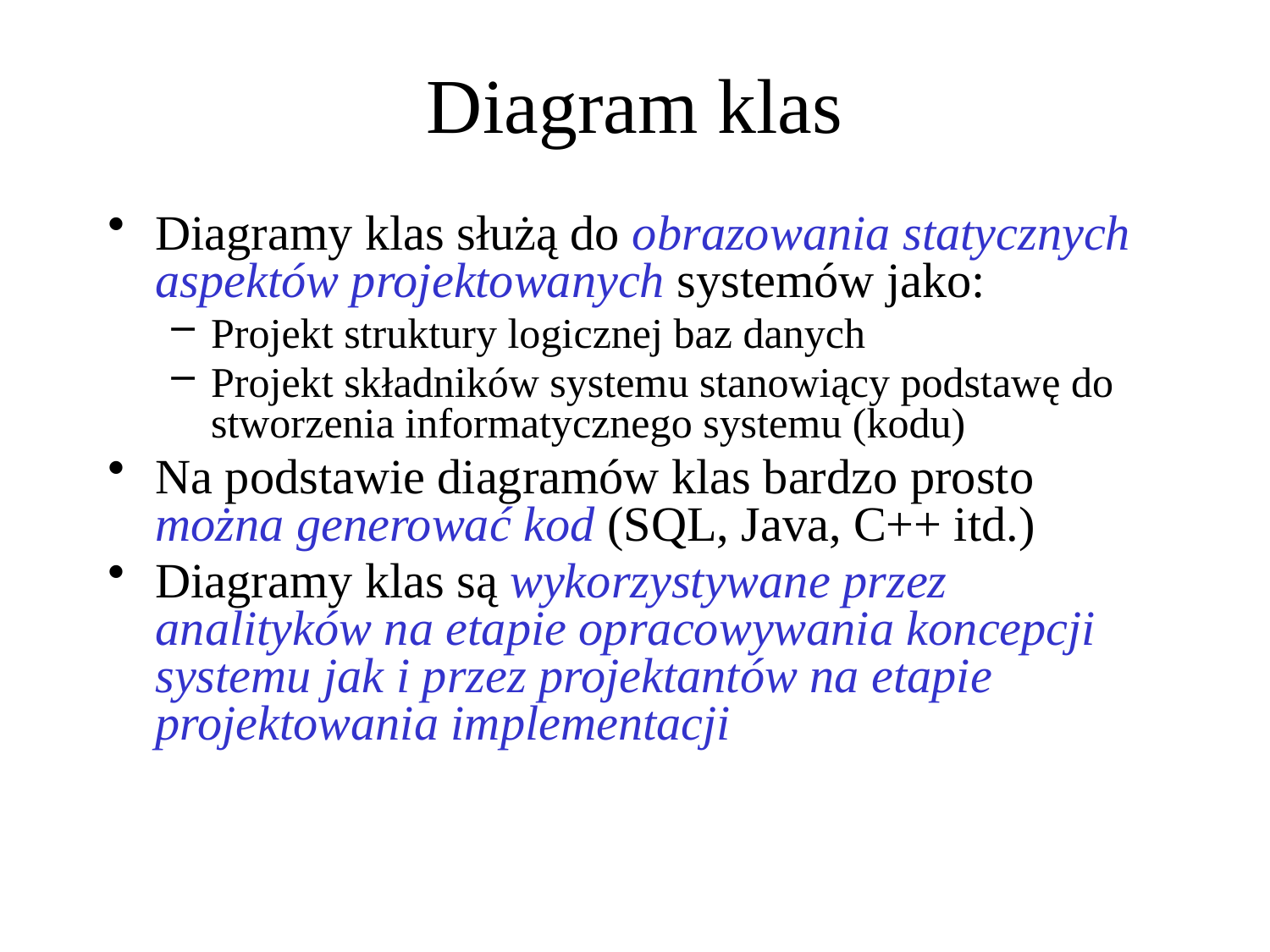

# Diagram klas
Diagramy klas służą do obrazowania statycznych aspektów projektowanych systemów jako:
Projekt struktury logicznej baz danych
Projekt składników systemu stanowiący podstawę do stworzenia informatycznego systemu (kodu)
Na podstawie diagramów klas bardzo prosto można generować kod (SQL, Java, C++ itd.)
Diagramy klas są wykorzystywane przez analityków na etapie opracowywania koncepcji systemu jak i przez projektantów na etapie projektowania implementacji